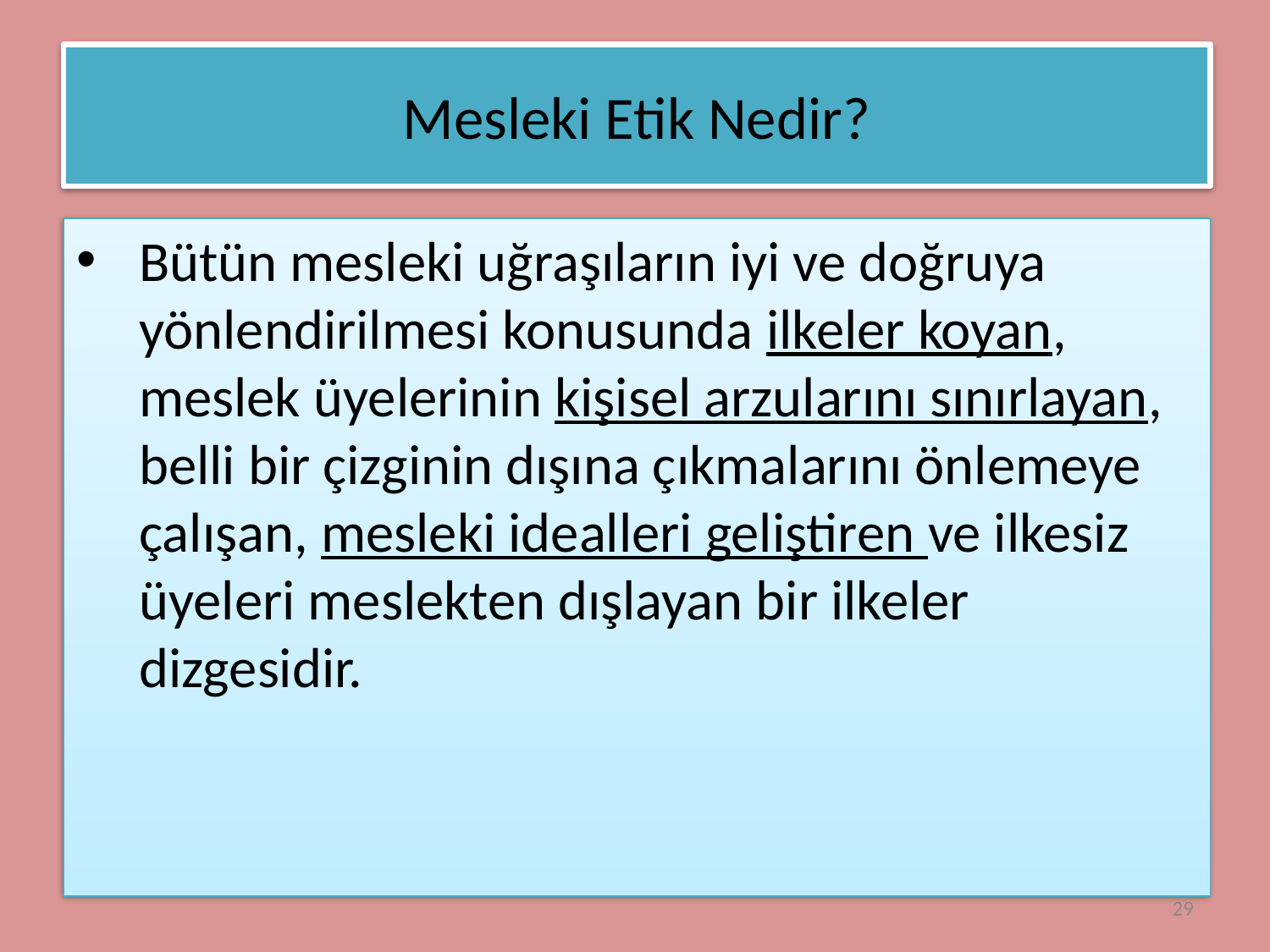

# Mesleki Etik Nedir?
Bütün mesleki uğraşıların iyi ve doğruya yönlendirilmesi konusunda ilkeler koyan, meslek üyelerinin kişisel arzularını sınırlayan, belli bir çizginin dışına çıkmalarını önlemeye çalışan, mesleki idealleri geliştiren ve ilkesiz üyeleri meslekten dışlayan bir ilkeler dizgesidir.
29